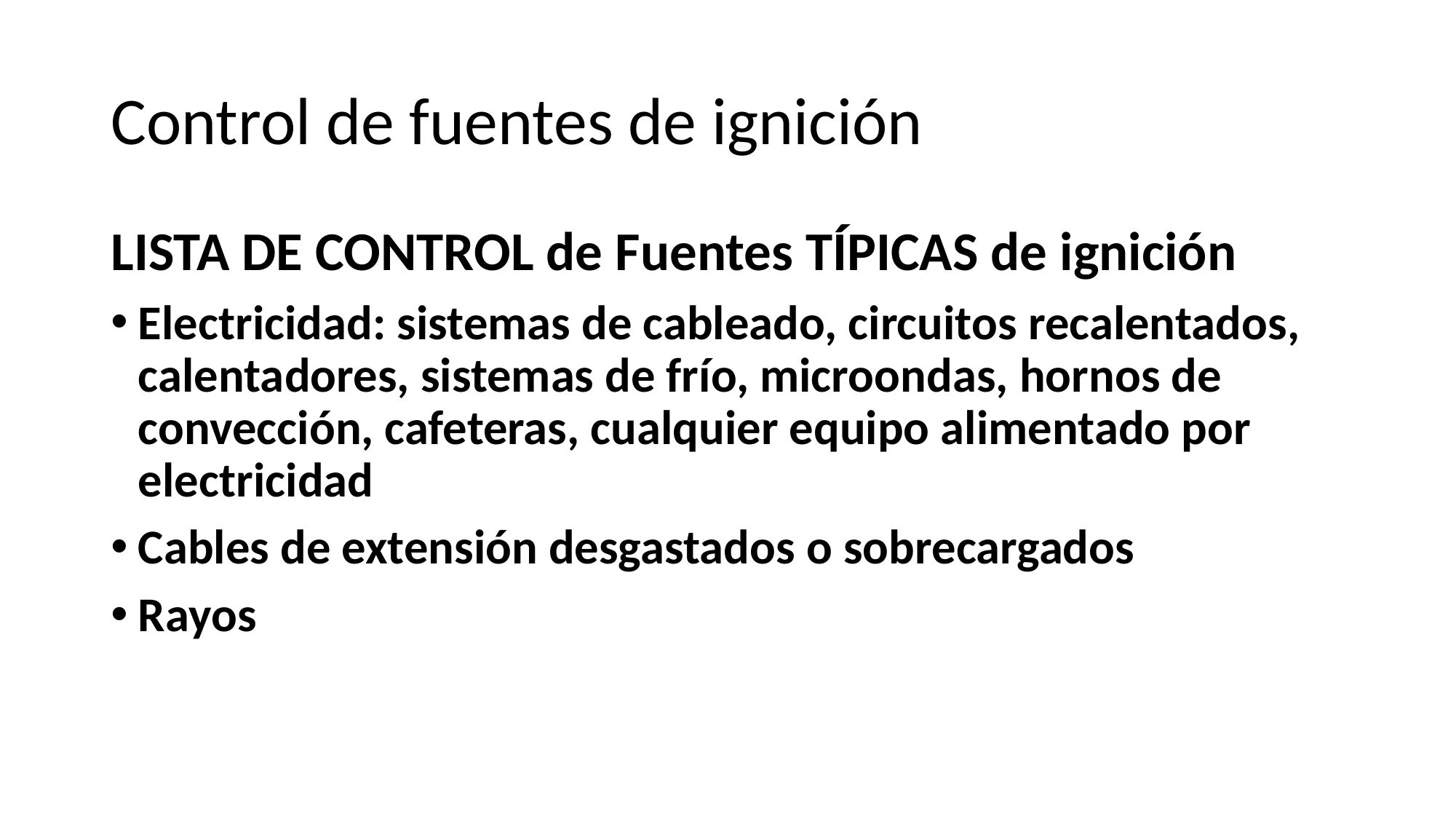

# Control de fuentes de ignición
LISTA DE CONTROL de Fuentes TÍPICAS de ignición
Electricidad: sistemas de cableado, circuitos recalentados, calentadores, sistemas de frío, microondas, hornos de convección, cafeteras, cualquier equipo alimentado por electricidad
Cables de extensión desgastados o sobrecargados
Rayos